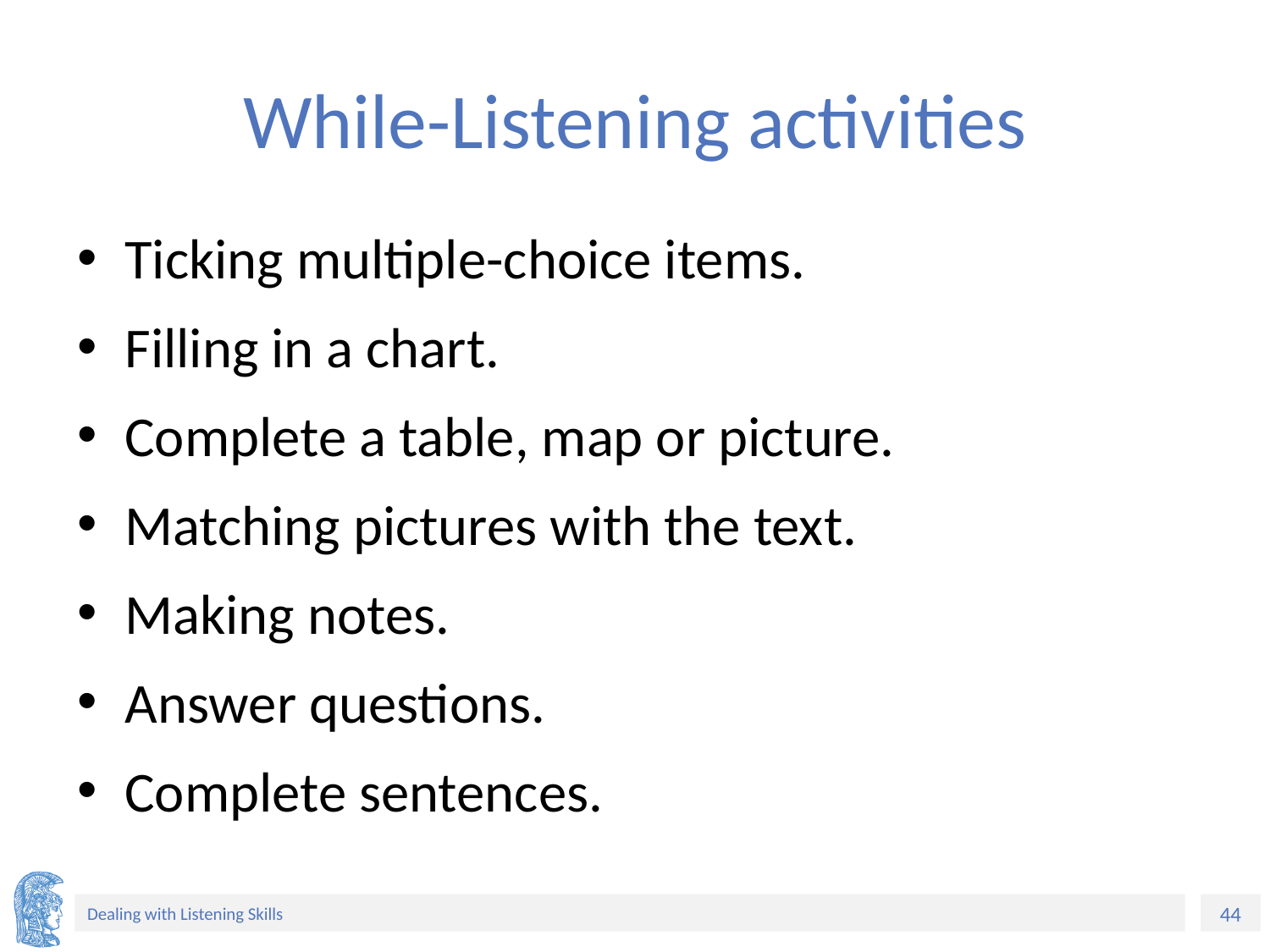

# While-Listening activities
Ticking multiple-choice items.
Filling in a chart.
Complete a table, map or picture.
Matching pictures with the text.
Making notes.
Answer questions.
Complete sentences.